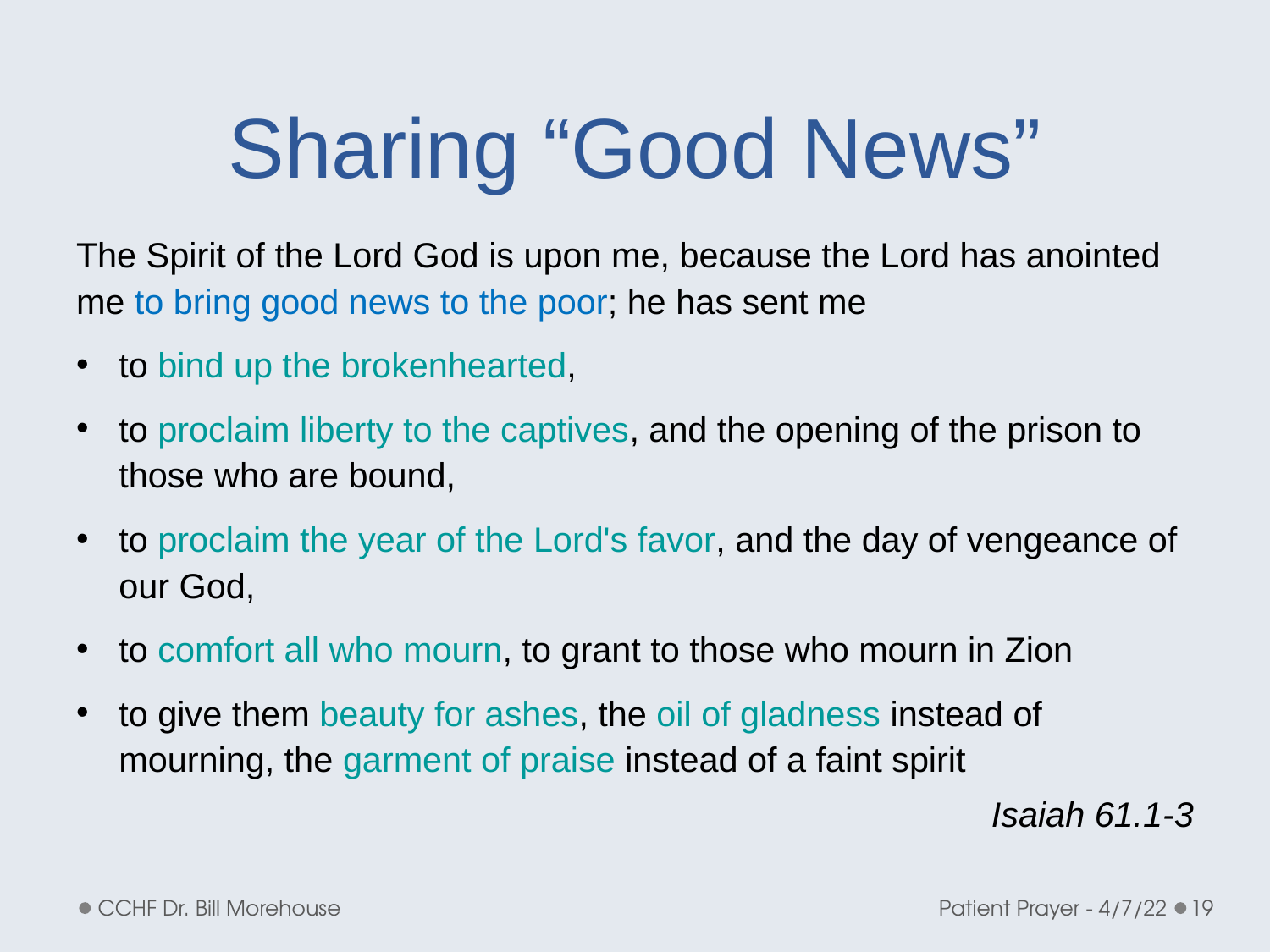

# Sharing “Good News”
The Spirit of the Lord God is upon me, because the Lord has anointed me to bring good news to the poor; he has sent me
to bind up the brokenhearted,
to proclaim liberty to the captives, and the opening of the prison to those who are bound,
to proclaim the year of the Lord's favor, and the day of vengeance of our God,
to comfort all who mourn, to grant to those who mourn in Zion
to give them beauty for ashes, the oil of gladness instead of mourning, the garment of praise instead of a faint spirit
Isaiah 61.1-3
CCHF Dr. Bill Morehouse
Patient Prayer - 4/7/22
19